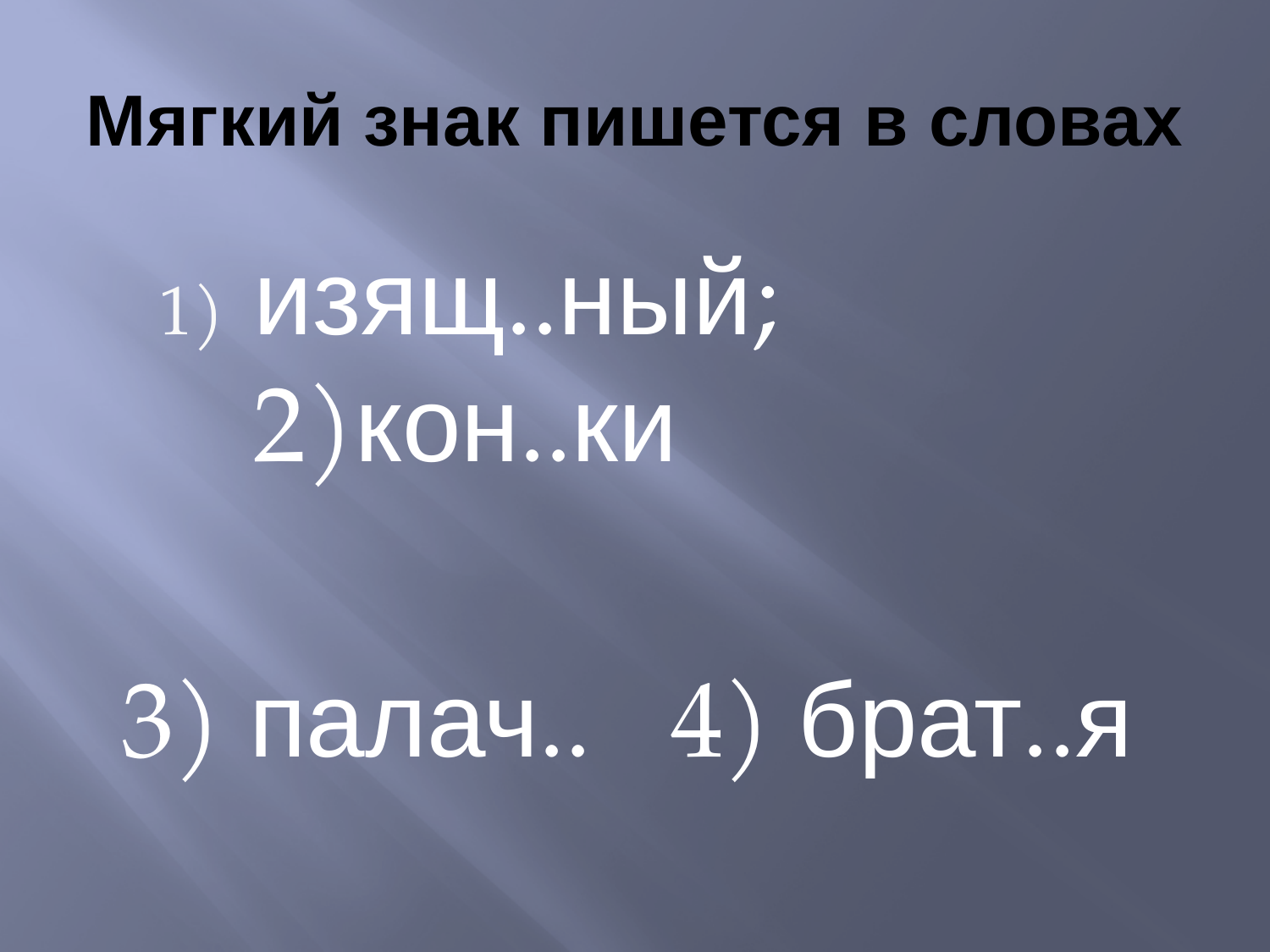

# Мягкий знак пишется в словах
изящ..ный; 2)кон..ки

 3) палач..   4) брат..я